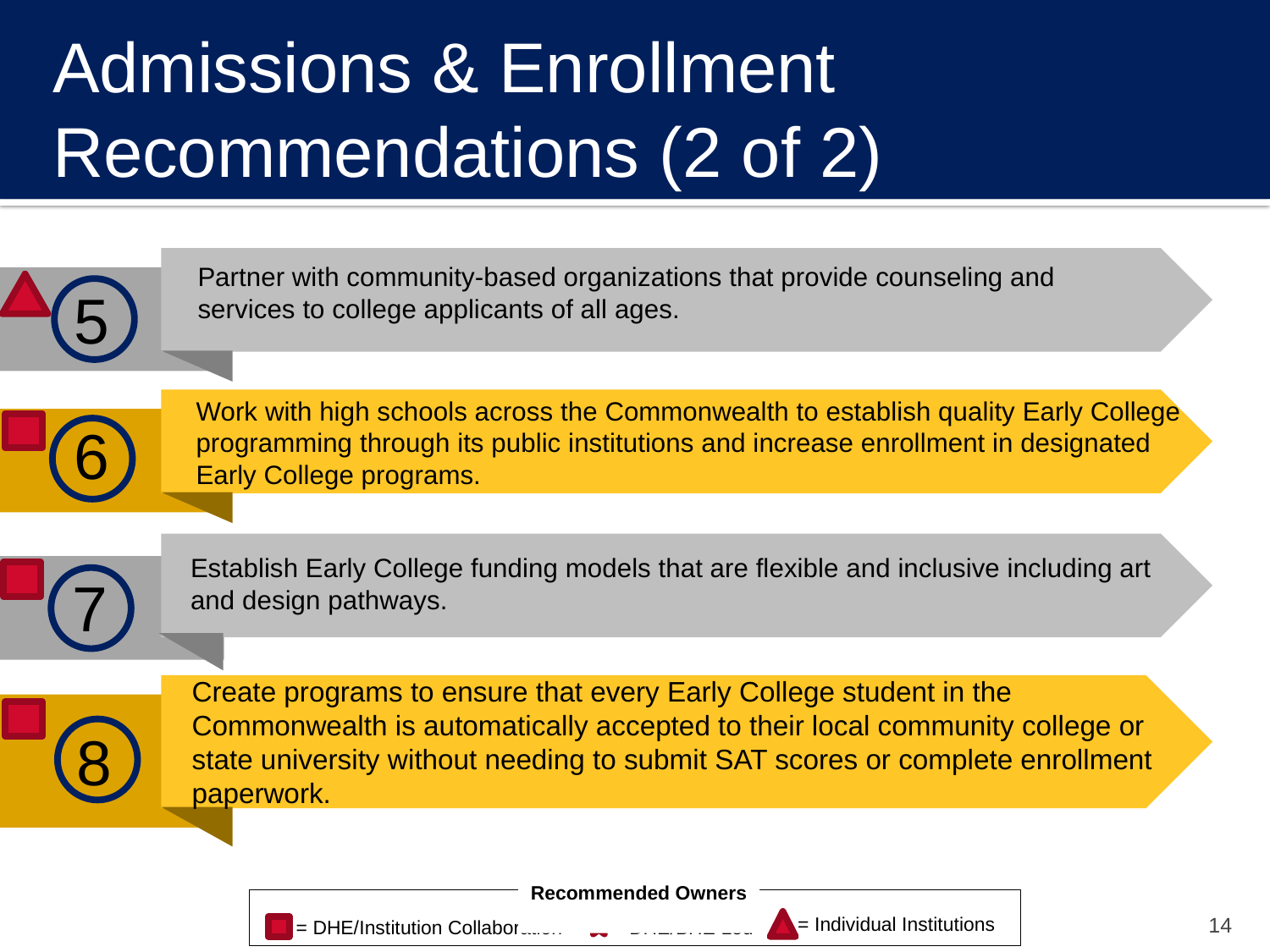

# Admissions & Enrollment Recommendations (2 of 2)

Partner with community-based organizations that provide counseling and services to college applicants of all ages.

5

Work with high schools across the Commonwealth to establish quality Early College programming through its public institutions and increase enrollment in designated Early College programs.

6

Establish Early College funding models that are flexible and inclusive including art and design pathways.

7

Create programs to ensure that every Early College student in the Commonwealth is automatically accepted to their local community college or state university without needing to submit SAT scores or complete enrollment paperwork.

8

Recommended Owners

= Individual Institutions
= DHE/Institution Collaboration
= DHE/BHE Led